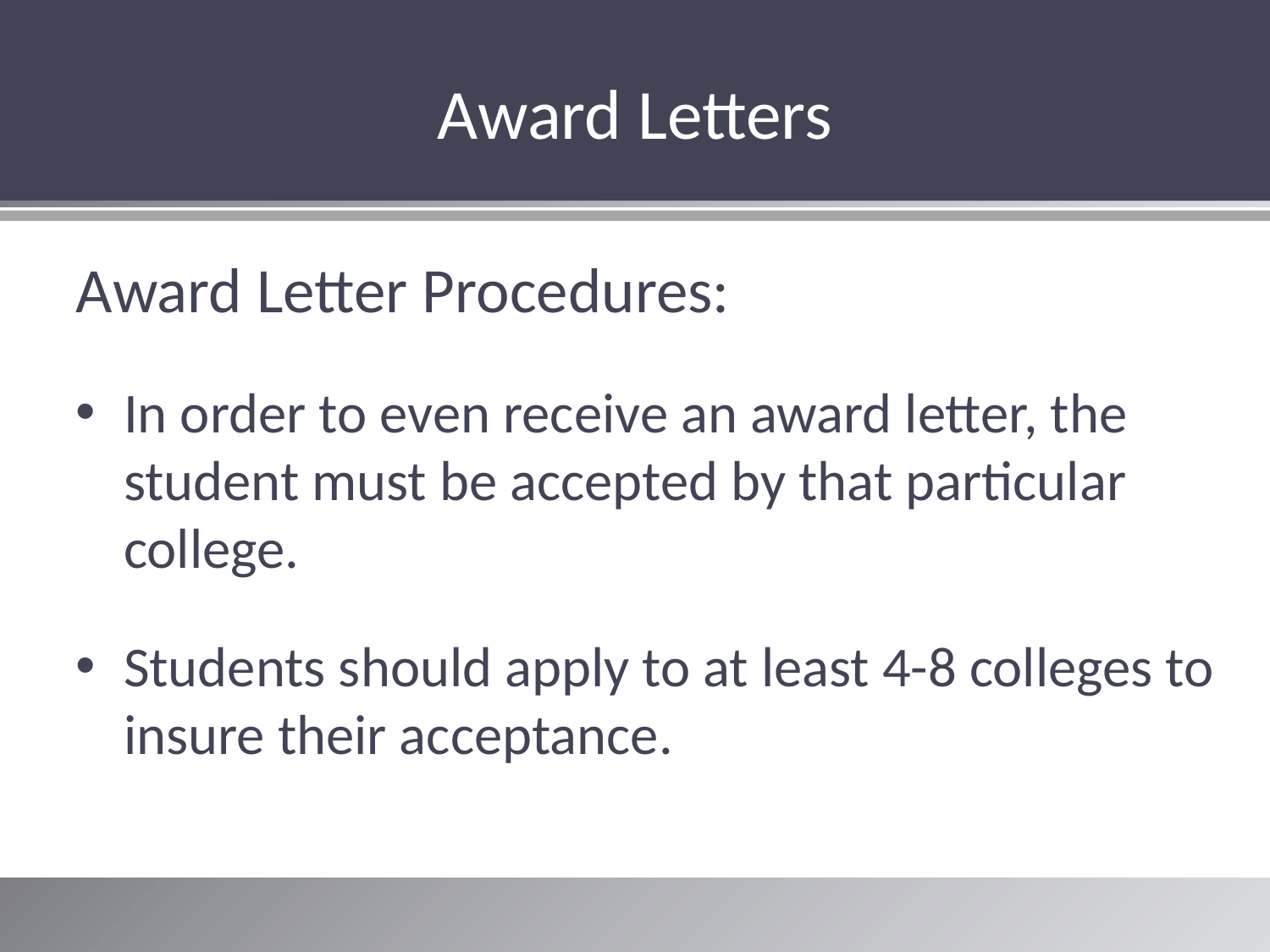

Award Letters
Award Letter Procedures:
# Understanding Financial Aid
In order to even receive an award letter, the student must be accepted by that particular college.
Students should apply to at least 4-8 colleges to insure their acceptance.